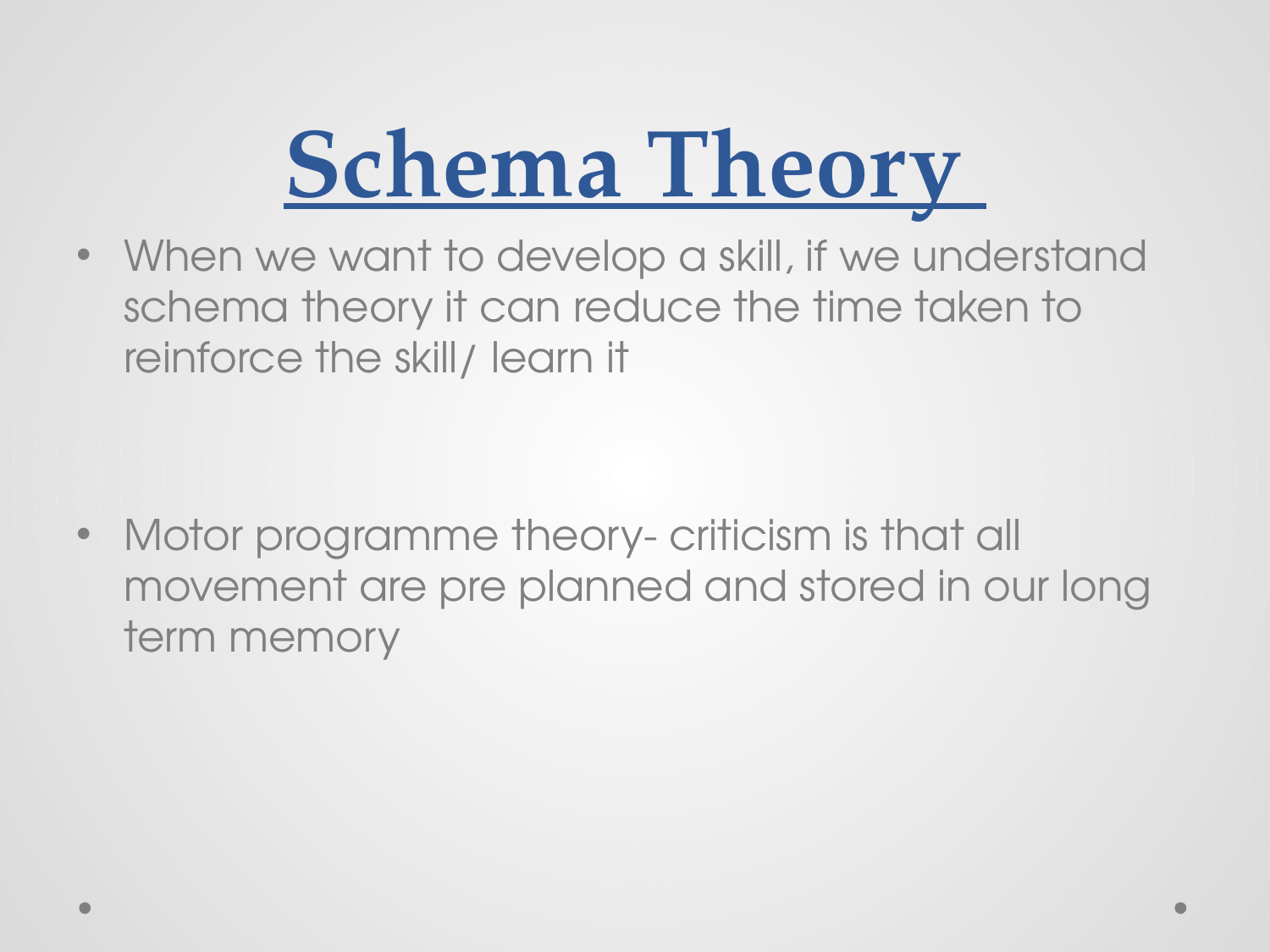

# Schema Theory
When we want to develop a skill, if we understand schema theory it can reduce the time taken to reinforce the skill/ learn it

Motor programme theory- criticism is that all movement are pre planned and stored in our long term memory